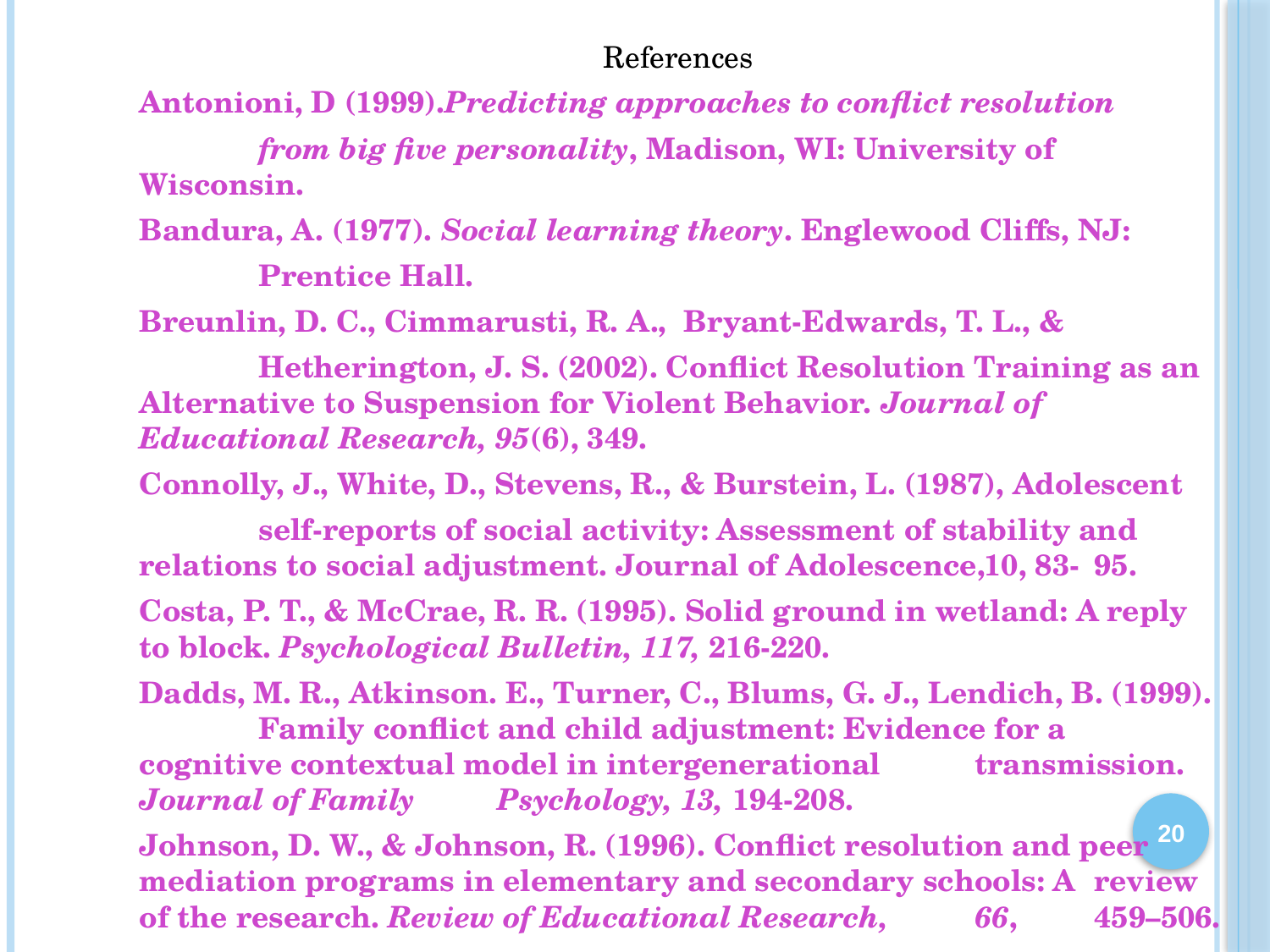

#
References
Antonioni, D (1999).Predicting approaches to conflict resolution
	from big five personality, Madison, WI: University of 	Wisconsin.
Bandura, A. (1977). Social learning theory. Englewood Cliffs, NJ:
	Prentice Hall.
Breunlin, D. C., Cimmarusti, R. A.,  Bryant-Edwards, T. L., &
	Hetherington, J. S. (2002). Conflict Resolution Training as an 	Alternative to Suspension for Violent Behavior. Journal of 	Educational Research, 95(6), 349.
Connolly, J., White, D., Stevens, R., & Burstein, L. (1987), Adolescent
	self-reports of social activity: Assessment of stability and 	relations to social adjustment. Journal of Adolescence,10, 83-	95.
Costa, P. T., & McCrae, R. R. (1995). Solid ground in wetland: A reply 	to block. Psychological Bulletin, 117, 216-220.
Dadds, M. R., Atkinson. E., Turner, C., Blums, G. J., Lendich, B. (1999). 	Family conflict and child adjustment: Evidence for a 	cognitive contextual model in intergenerational 	transmission. Journal of Family 	Psychology, 13, 194-208.
Johnson, D. W., & Johnson, R. (1996). Conflict resolution and peer 	mediation programs in elementary and secondary schools: A 	review of the research. Review of Educational Research, 	66, 	459–506.
20